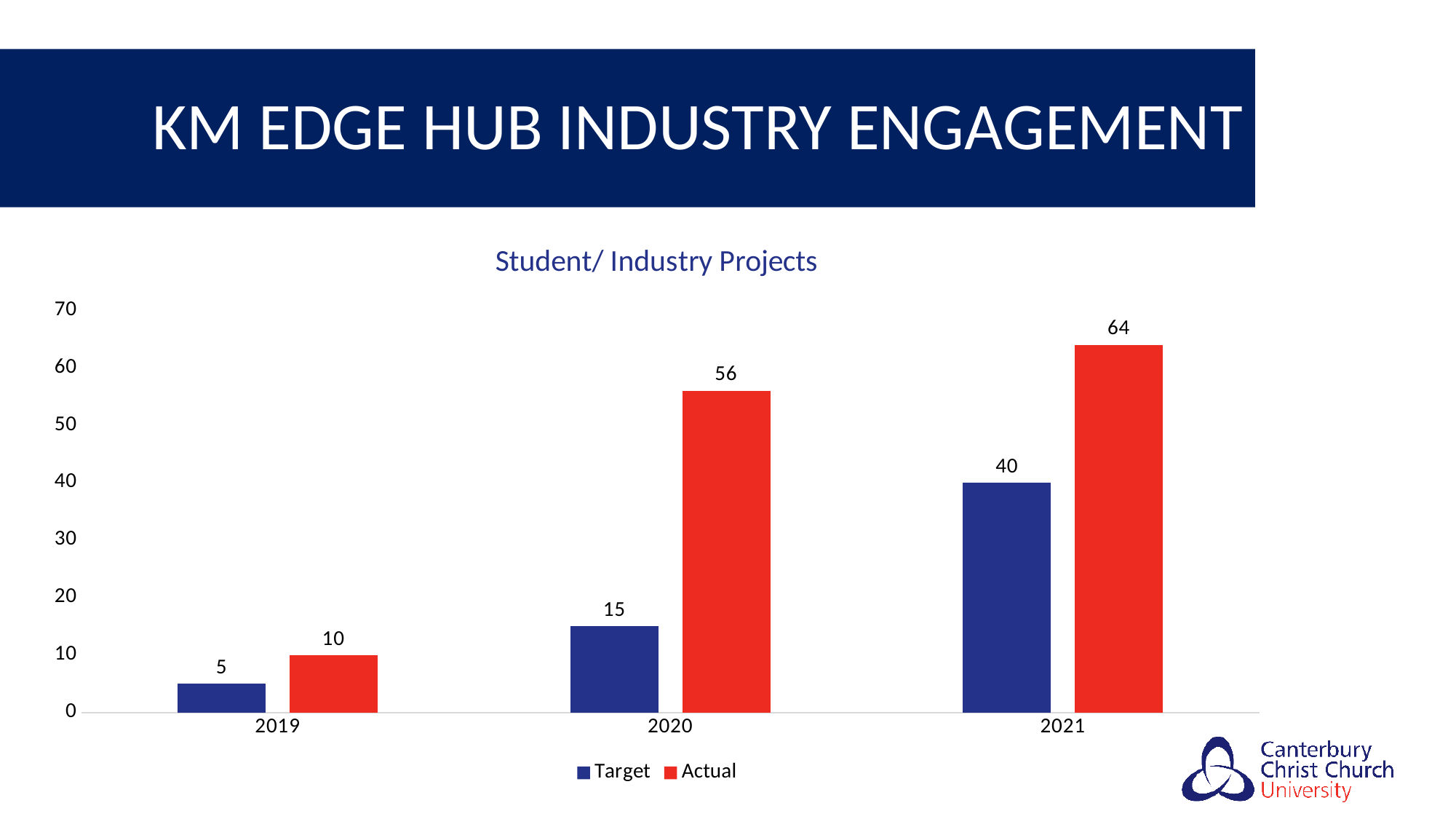

# KM EDGE Hub Industry Engagement

### Chart: Student/ Industry Projects

| Category | Target | Actual |
|---|---|---|
| 2019 | 5.0 | 10.0 |
| 2020 | 15.0 | 56.0 |
| 2021 | 40.0 | 64.0 |